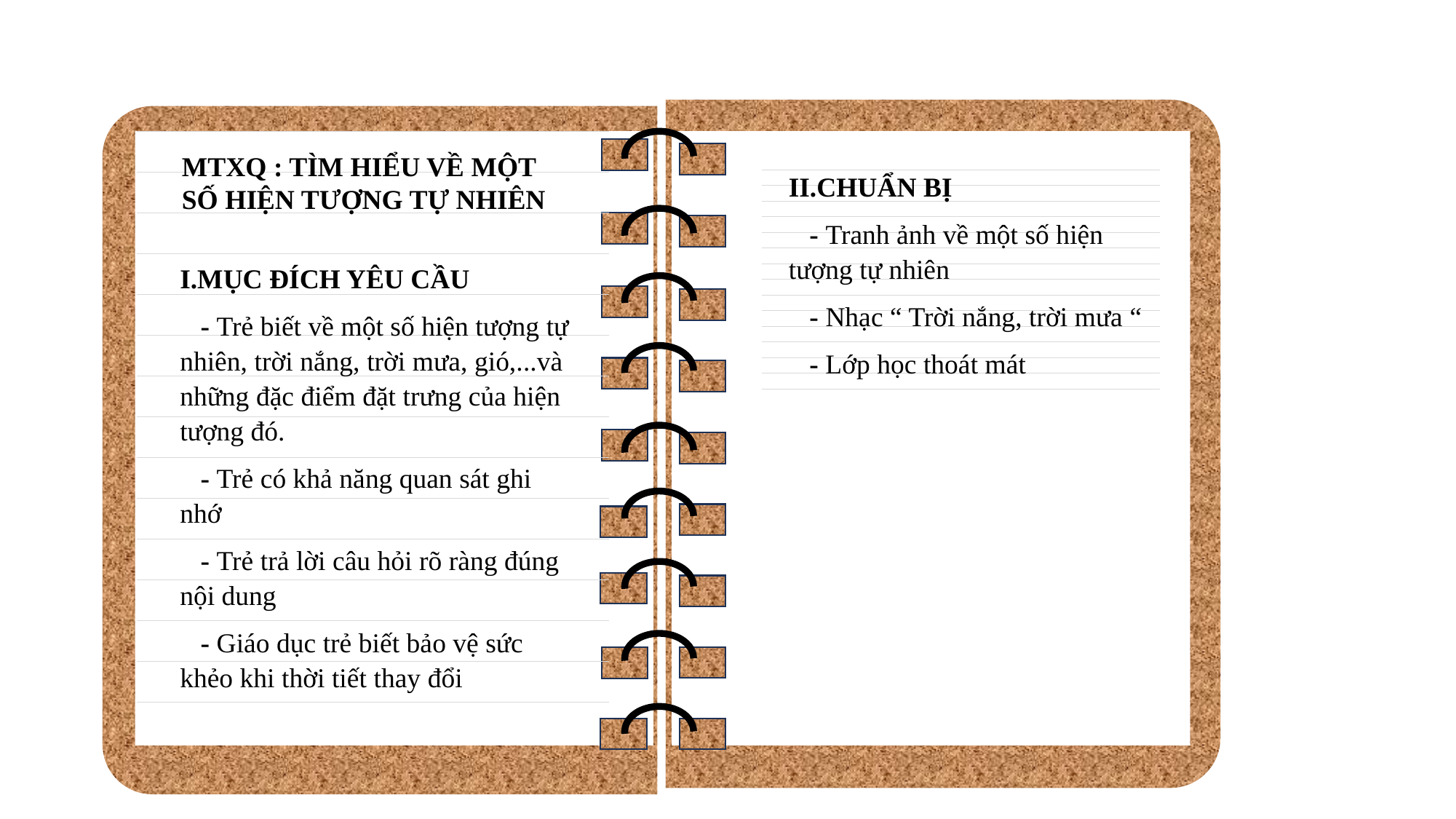

MTXQ : TÌM HIỂU VỀ MỘT SỐ HIỆN TƯỢNG TỰ NHIÊ

MTXQ : TÌM HIỂU VỀ MỘT SỐ HIỆN TƯỢNG TỰ NHIÊN

II.CHUẨN BỊ
   - Tranh ảnh về một số hiện tượng tự nhiên
   - Nhạc “ Trời nắng, trời mưa “
   - Lớp học thoát mát

I.MỤC ĐÍCH YÊU CẦU
   - Trẻ biết về một số hiện tượng tự nhiên, trời nắng, trời mưa, gió,...và những đặc điểm đặt trưng của hiện tượng đó.
   - Trẻ có khả năng quan sát ghi nhớ
   - Trẻ trả lời câu hỏi rõ ràng đúng nội dung
   - Giáo dục trẻ biết bảo vệ sức khẻo khi thời tiết thay đổi